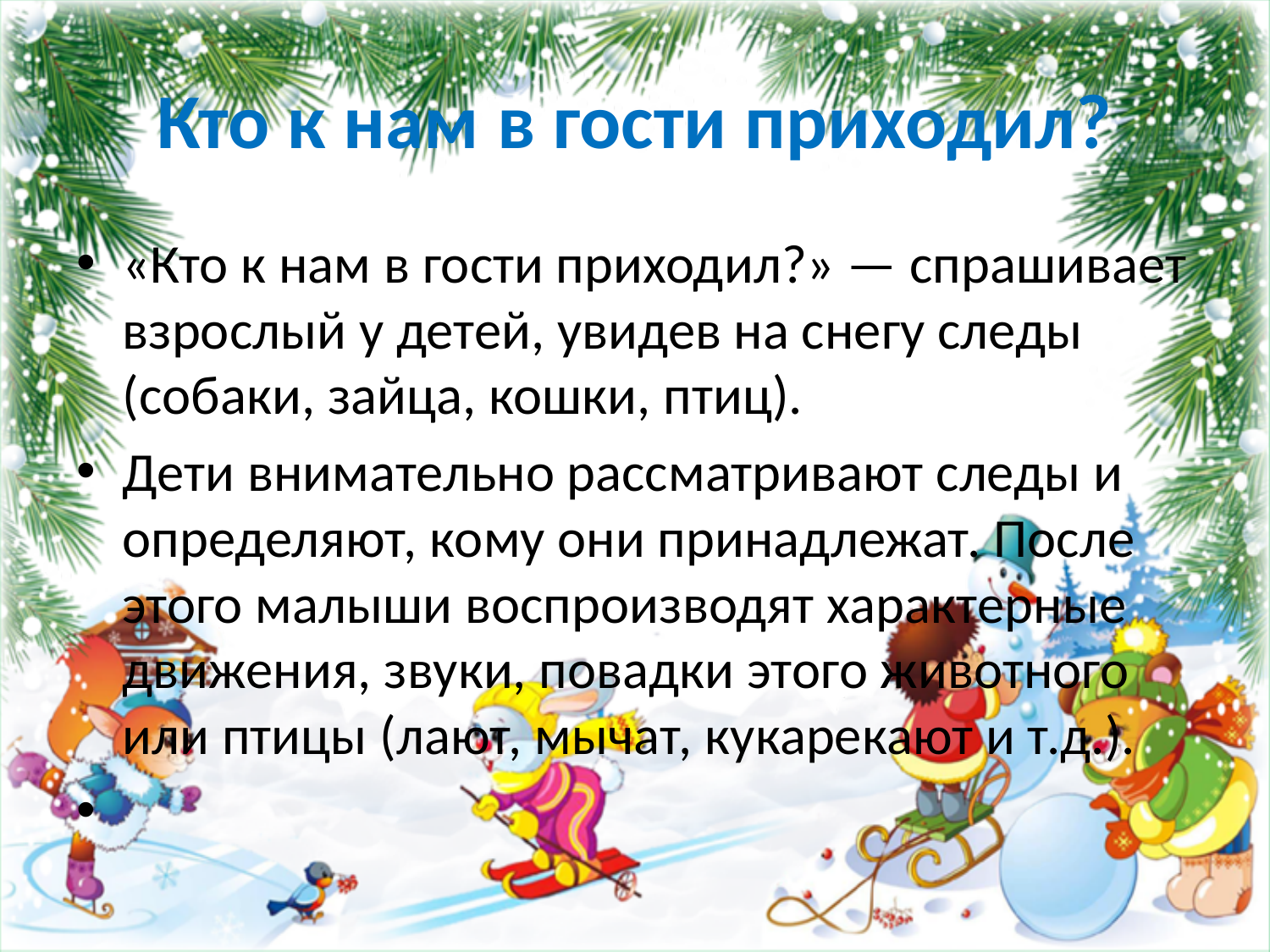

# Кто к нам в гости приходил?
«Кто к нам в гости приходил?» — спрашивает взрослый у детей, увидев на снегу следы (собаки, зайца, кошки, птиц).
Дети внимательно рассматривают следы и определяют, кому они принадлежат. После этого малыши воспроизводят характерные движения, звуки, повадки этого животного или птицы (лают, мычат, кукарекают и т.д.).